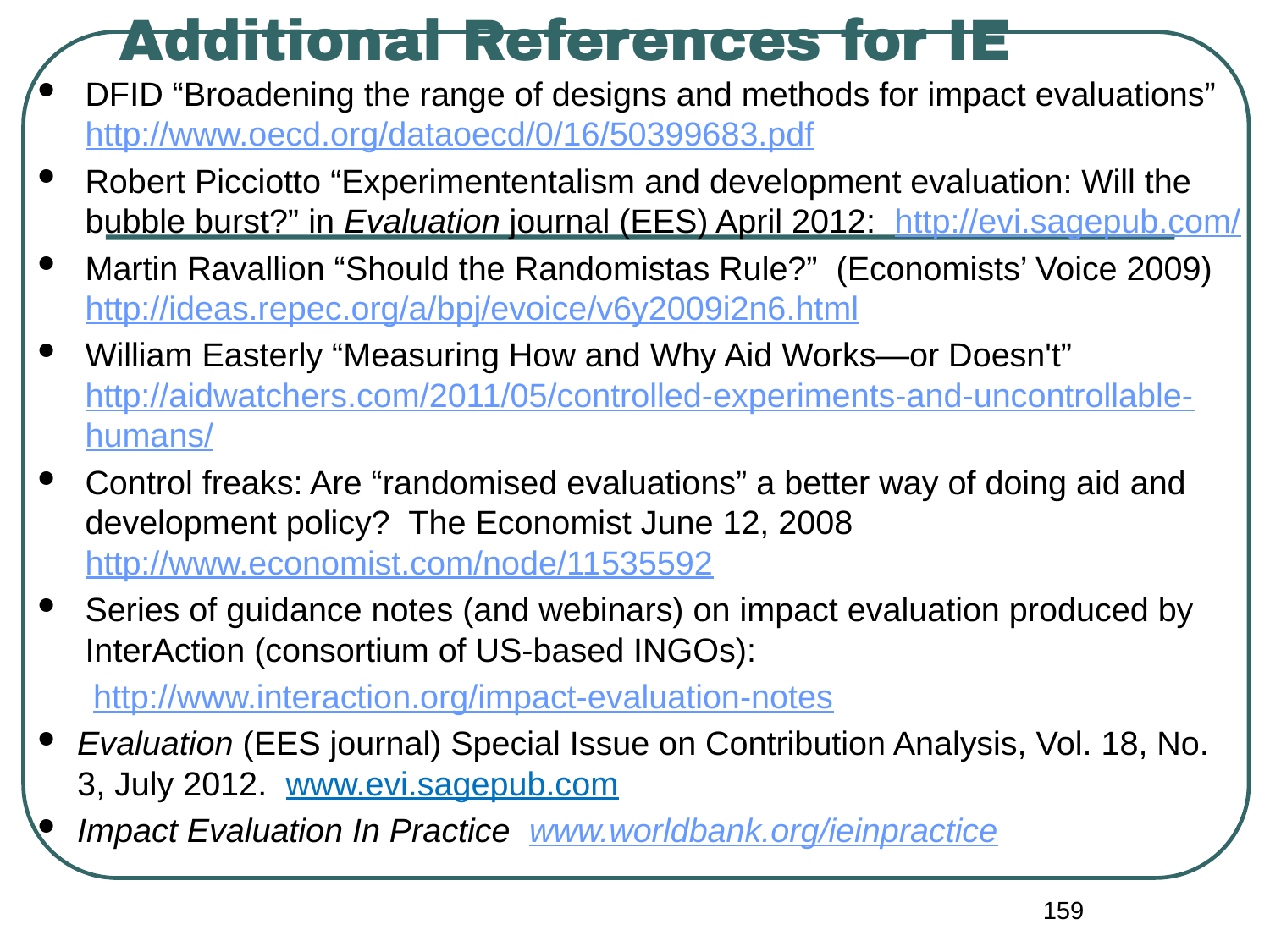

# Additional References for IE
DFID “Broadening the range of designs and methods for impact evaluations” http://www.oecd.org/dataoecd/0/16/50399683.pdf
Robert Picciotto “Experimententalism and development evaluation: Will the bubble burst?” in Evaluation journal (EES) April 2012:  http://evi.sagepub.com/
Martin Ravallion “Should the Randomistas Rule?”  (Economists’ Voice 2009) http://ideas.repec.org/a/bpj/evoice/v6y2009i2n6.html
William Easterly “Measuring How and Why Aid Works—or Doesn't” http://aidwatchers.com/2011/05/controlled-experiments-and-uncontrollable-humans/
Control freaks: Are “randomised evaluations” a better way of doing aid and development policy?  The Economist June 12, 2008  http://www.economist.com/node/11535592
Series of guidance notes (and webinars) on impact evaluation produced by InterAction (consortium of US-based INGOs):
http://www.interaction.org/impact-evaluation-notes
Evaluation (EES journal) Special Issue on Contribution Analysis, Vol. 18, No. 3, July 2012.  www.evi.sagepub.com
Impact Evaluation In Practice  www.worldbank.org/ieinpractice
159